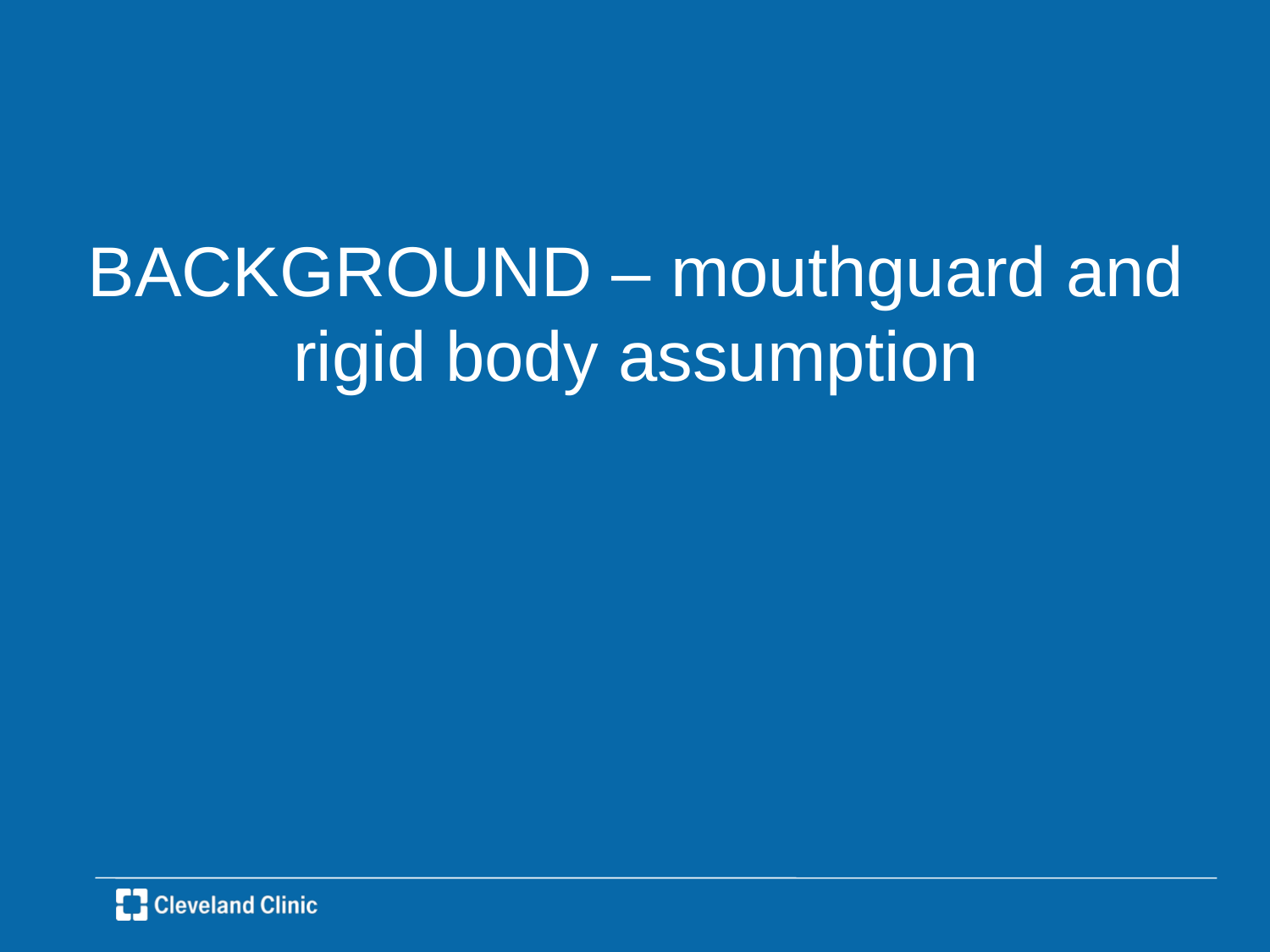

# BACKGROUND – mouthguard and rigid body assumption